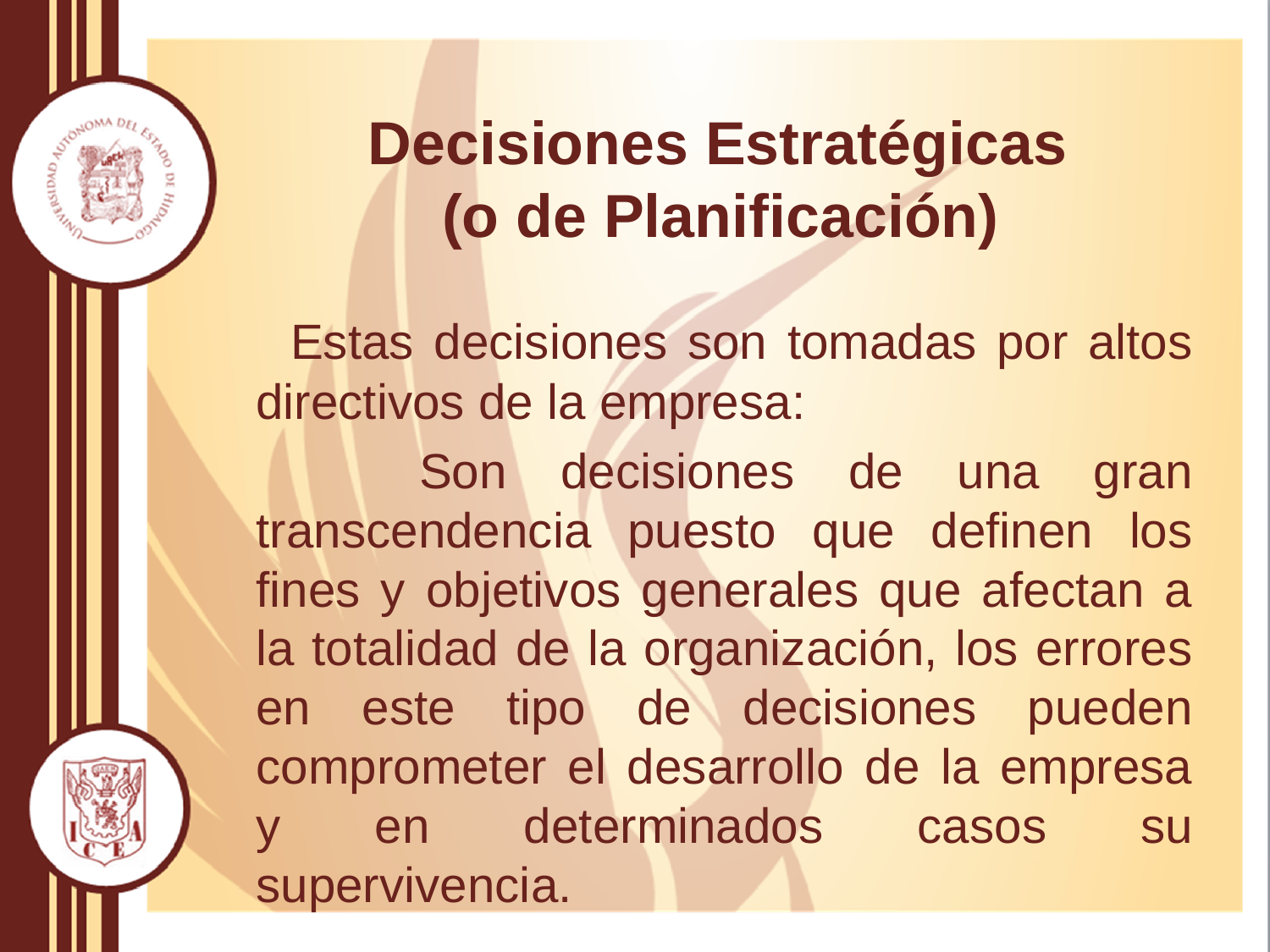

# Decisiones Estratégicas (o de Planificación)
    Estas decisiones son tomadas por altos directivos de la empresa:
    Son decisiones de una gran transcendencia puesto que definen los fines y objetivos generales que afectan a la totalidad de la organización, los errores en este tipo de decisiones pueden comprometer el desarrollo de la empresa y en determinados casos su supervivencia.